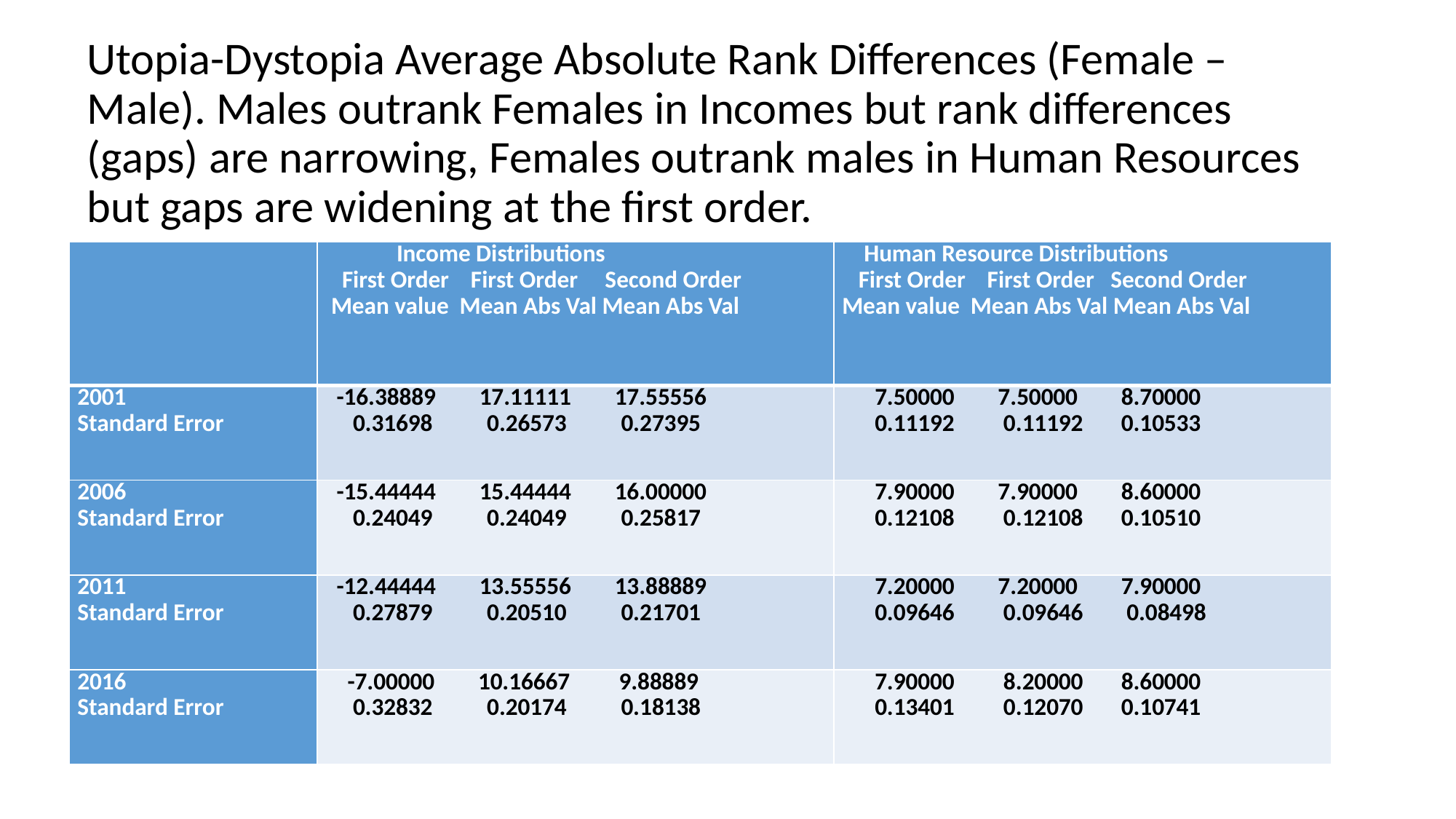

# Utopia-Dystopia Average Absolute Rank Differences (Female – Male). Males outrank Females in Incomes but rank differences (gaps) are narrowing, Females outrank males in Human Resources but gaps are widening at the first order.
|  | Income Distributions First Order First Order Second Order Mean value Mean Abs Val Mean Abs Val | Human Resource Distributions First Order First Order Second Order Mean value Mean Abs Val Mean Abs Val |
| --- | --- | --- |
| 2001 Standard Error | -16.38889 17.11111 17.55556 0.31698 0.26573 0.27395 | 7.50000 7.50000 8.70000 0.11192 0.11192 0.10533 |
| 2006 Standard Error | -15.44444 15.44444 16.00000 0.24049 0.24049 0.25817 | 7.90000 7.90000 8.60000 0.12108 0.12108 0.10510 |
| 2011 Standard Error | -12.44444 13.55556 13.88889 0.27879 0.20510 0.21701 | 7.20000 7.20000 7.90000 0.09646 0.09646 0.08498 |
| 2016 Standard Error | -7.00000 10.16667 9.88889 0.32832 0.20174 0.18138 | 7.90000 8.20000 8.60000 0.13401 0.12070 0.10741 |